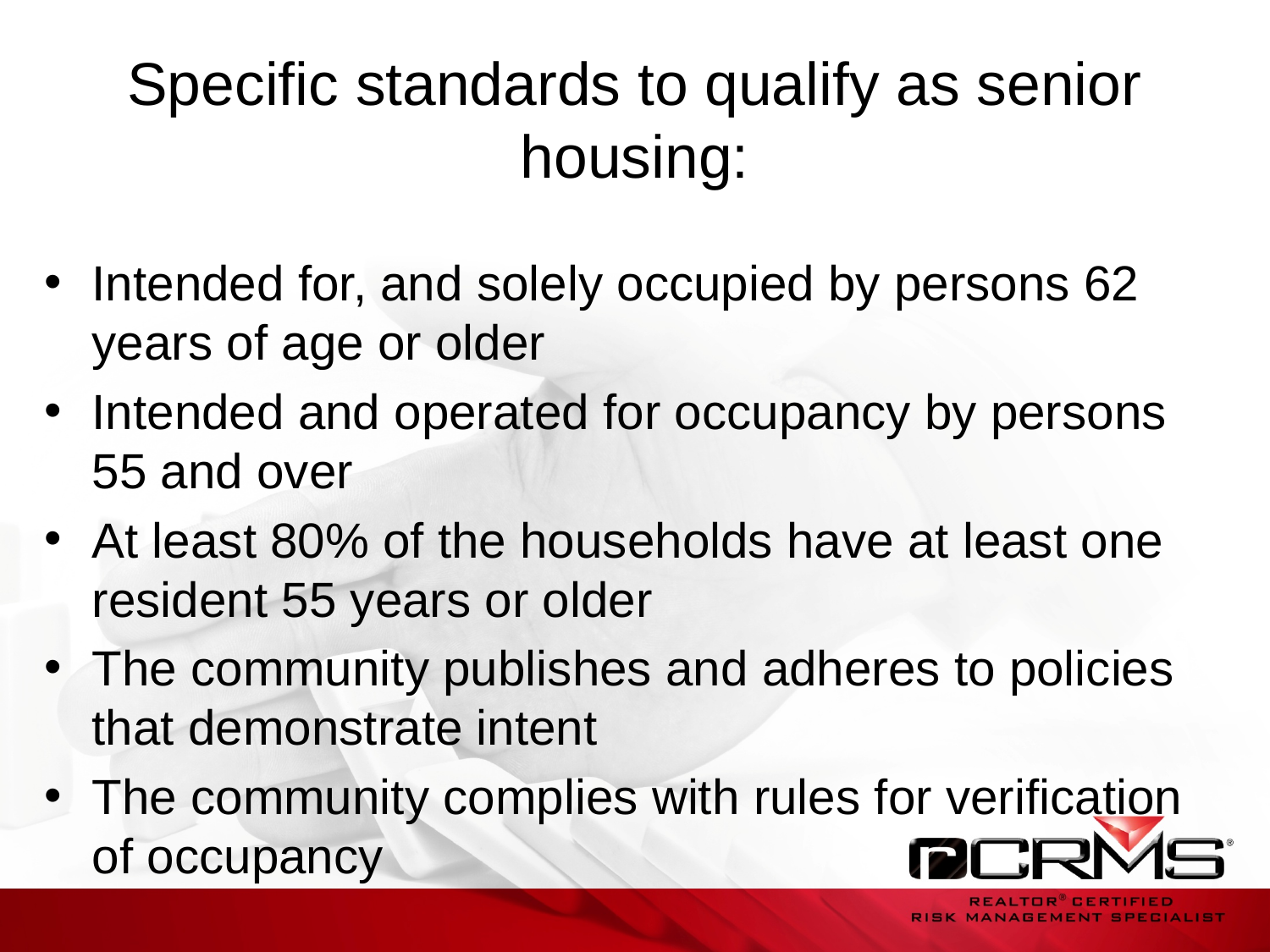

# Specific standards to qualify as senior housing:
Intended for, and solely occupied by persons 62 years of age or older
Intended and operated for occupancy by persons 55 and over
At least 80% of the households have at least one resident 55 years or older
The community publishes and adheres to policies that demonstrate intent
The community complies with rules for verification of occupancy